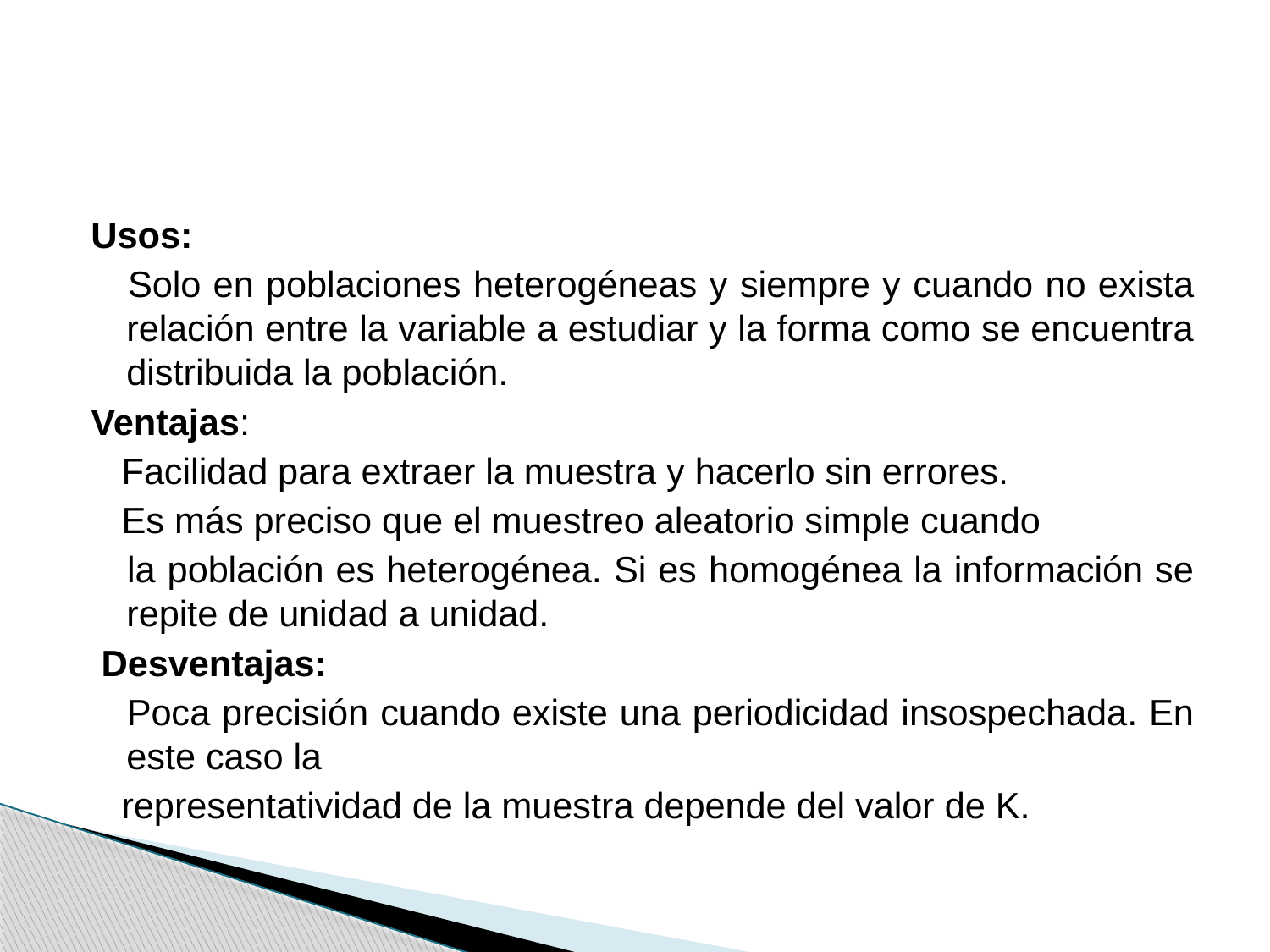

#
Usos:
   Solo en poblaciones heterogéneas y siempre y cuando no exista relación entre la variable a estudiar y la forma como se encuentra distribuida la población.
Ventajas:
   Facilidad para extraer la muestra y hacerlo sin errores.
   Es más preciso que el muestreo aleatorio simple cuando
   la población es heterogénea. Si es homogénea la información se repite de unidad a unidad.
 Desventajas:
   Poca precisión cuando existe una periodicidad insospechada. En este caso la
   representatividad de la muestra depende del valor de K.